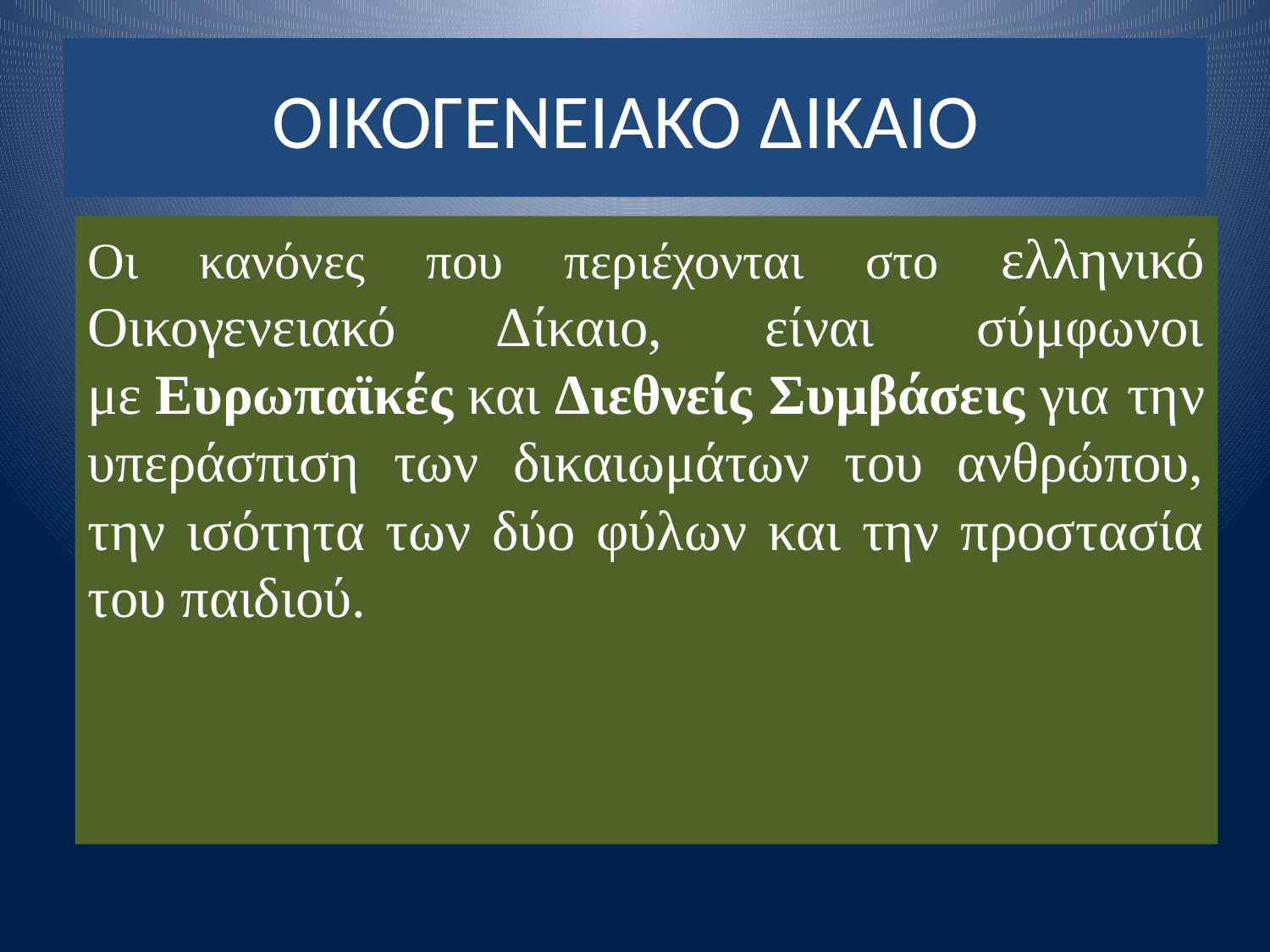

# ΟΙΚΟΓΕΝΕΙΑΚΟ ΔΙΚΑΙΟ
Οι κανόνες που περιέχονται στο ελληνικό Οικογενειακό Δίκαιο, είναι σύμφωνοι με Ευρωπαϊκές και Διεθνείς Συμβάσεις για την υπεράσπιση των δικαιωμάτων του ανθρώπου, την ισότητα των δύο φύλων και την προστασία του παιδιού.